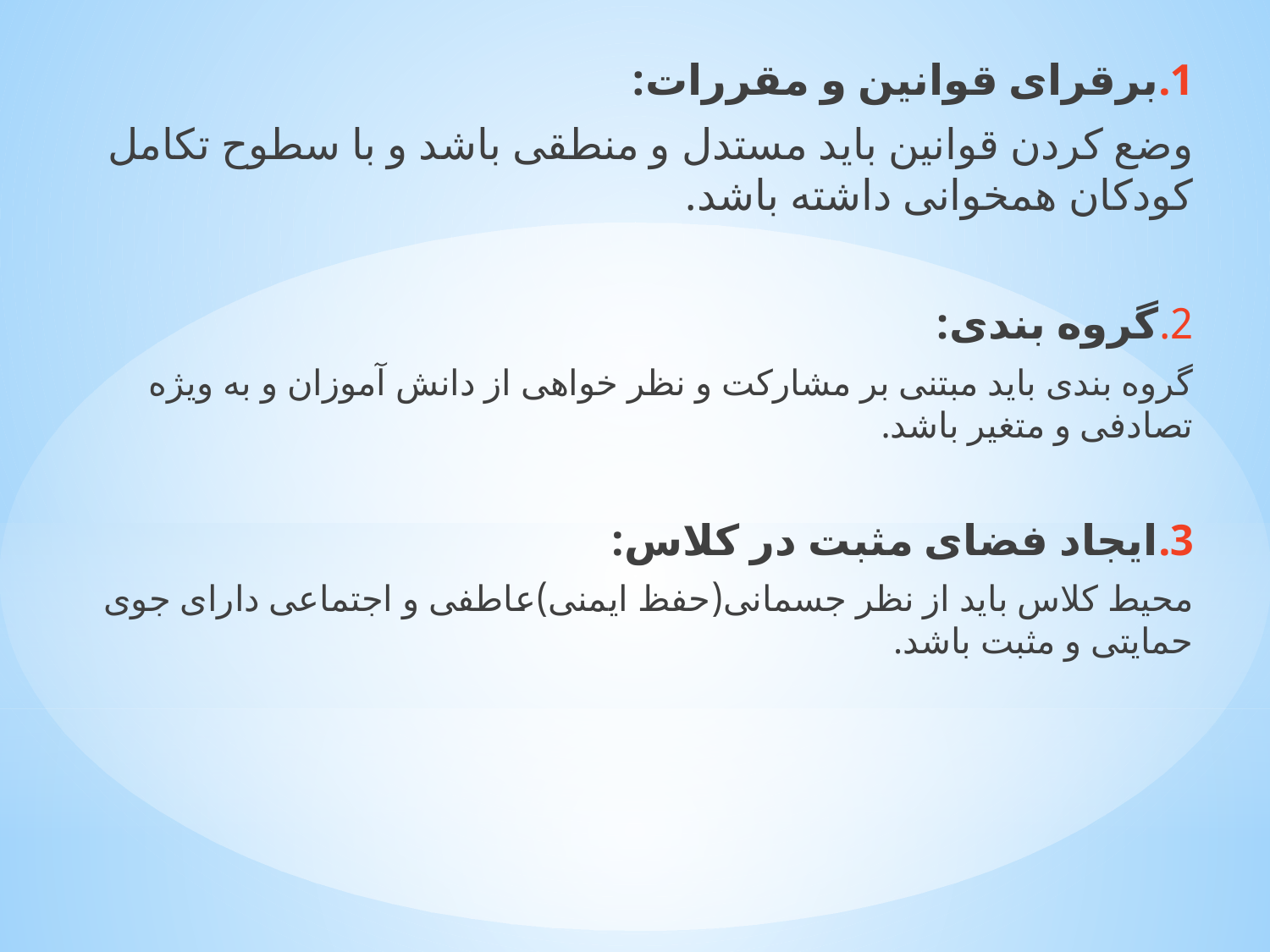

1.برقرای قوانین و مقررات:
وضع کردن قوانین باید مستدل و منطقی باشد و با سطوح تکامل کودکان همخوانی داشته باشد.

2.گروه بندی:
گروه بندی باید مبتنی بر مشارکت و نظر خواهی از دانش آموزان و به ویژه تصادفی و متغیر باشد.

3.ایجاد فضای مثبت در کلاس:
محیط کلاس باید از نظر جسمانی(حفظ ایمنی)عاطفی و اجتماعی دارای جوی حمایتی و مثبت باشد.